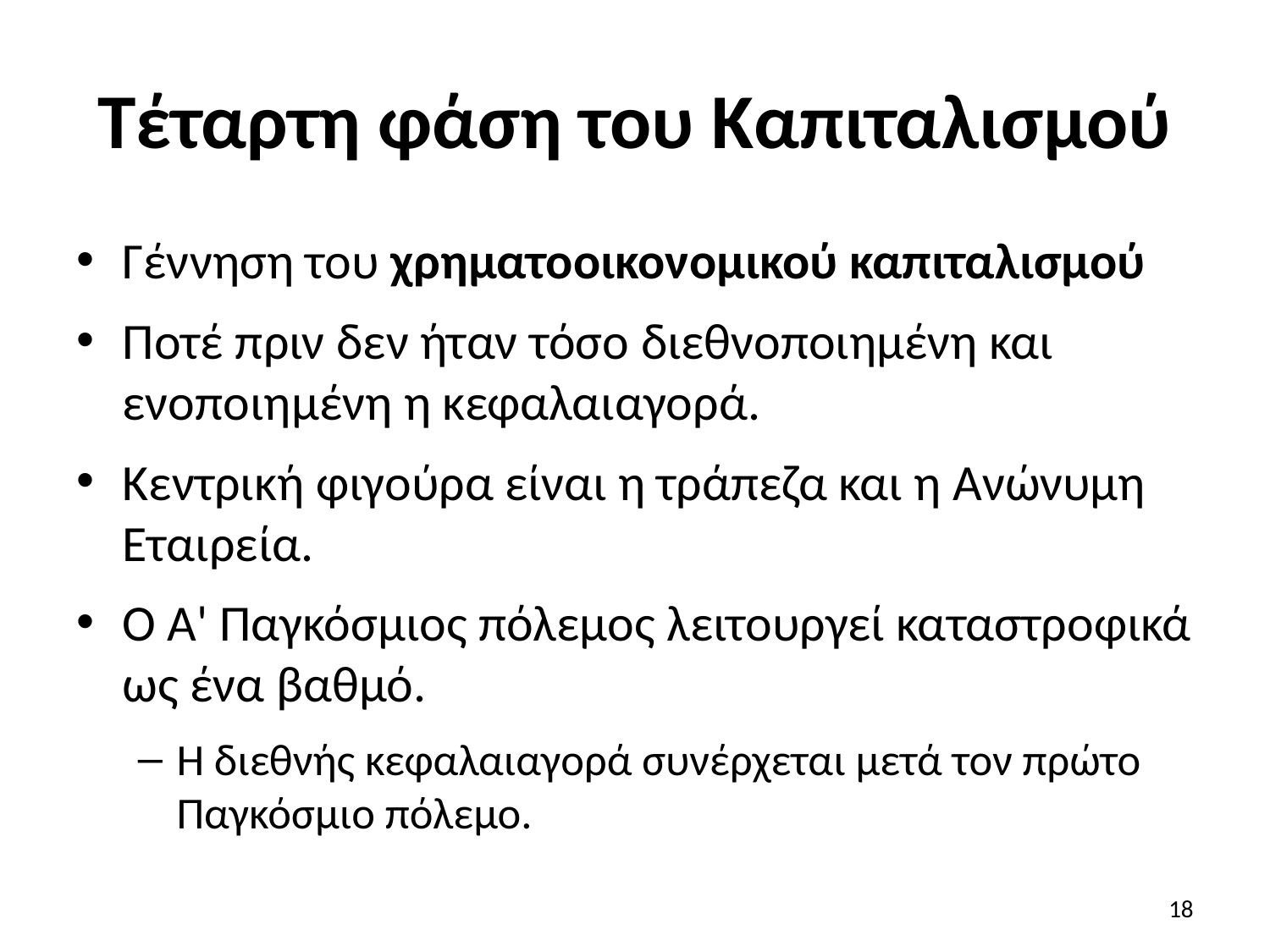

# Τέταρτη φάση του Καπιταλισμού
Γέννηση του χρηματοοικονομικού καπιταλισμού
Ποτέ πριν δεν ήταν τόσο διεθνοποιημένη και ενοποιημένη η κεφαλαιαγορά.
Κεντρική φιγούρα είναι η τράπεζα και η Ανώνυμη Εταιρεία.
Ο Α' Παγκόσμιος πόλεμος λειτουργεί καταστροφικά ως ένα βαθμό.
Η διεθνής κεφαλαιαγορά συνέρχεται μετά τον πρώτο Παγκόσμιο πόλεμο.
18